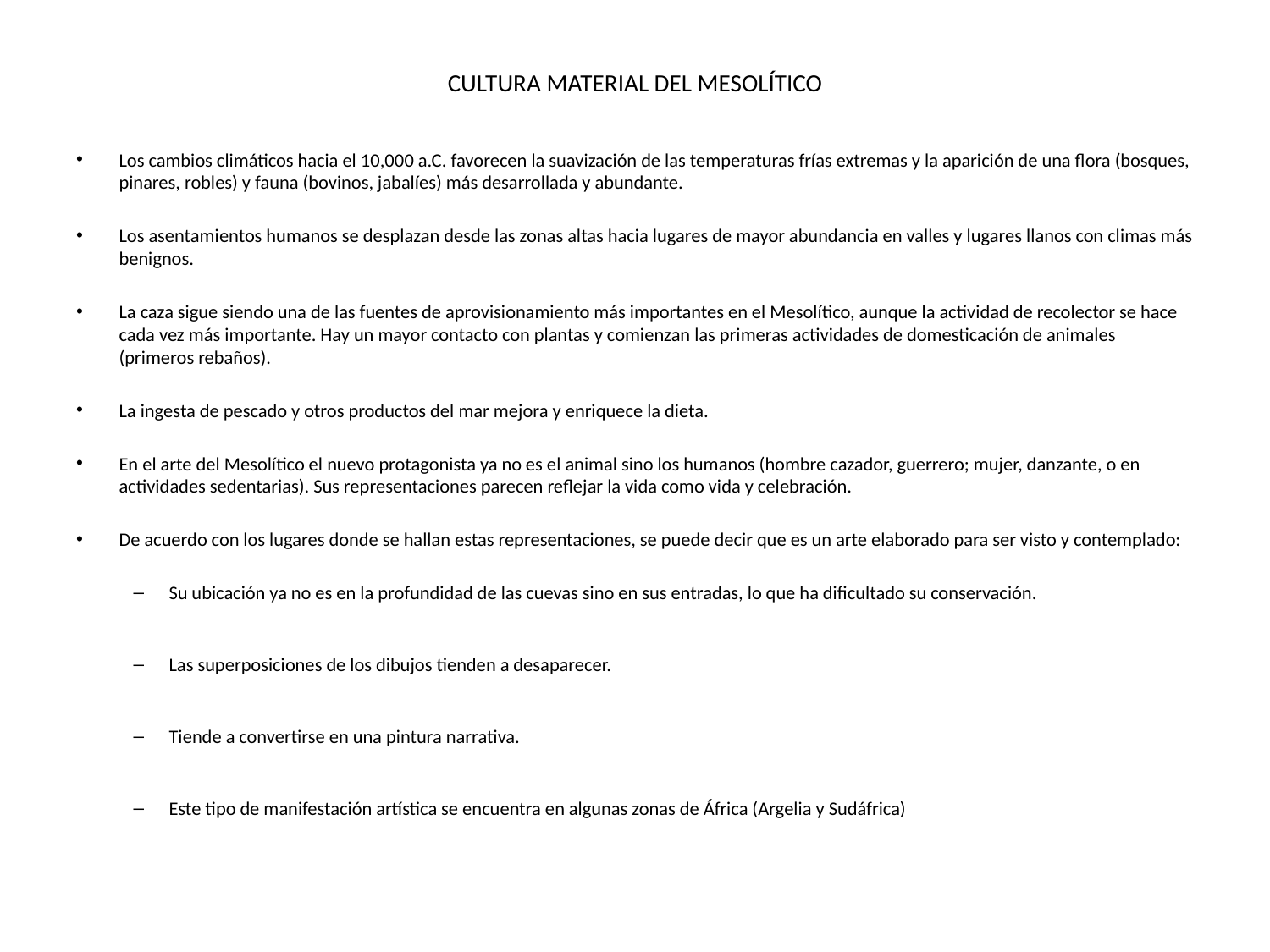

# CULTURA MATERIAL DEL MESOLÍTICO
Los cambios climáticos hacia el 10,000 a.C. favorecen la suavización de las temperaturas frías extremas y la aparición de una flora (bosques, pinares, robles) y fauna (bovinos, jabalíes) más desarrollada y abundante.

Los asentamientos humanos se desplazan desde las zonas altas hacia lugares de mayor abundancia en valles y lugares llanos con climas más benignos.

La caza sigue siendo una de las fuentes de aprovisionamiento más importantes en el Mesolítico, aunque la actividad de recolector se hace cada vez más importante. Hay un mayor contacto con plantas y comienzan las primeras actividades de domesticación de animales (primeros rebaños).

La ingesta de pescado y otros productos del mar mejora y enriquece la dieta.

En el arte del Mesolítico el nuevo protagonista ya no es el animal sino los humanos (hombre cazador, guerrero; mujer, danzante, o en actividades sedentarias). Sus representaciones parecen reflejar la vida como vida y celebración.

De acuerdo con los lugares donde se hallan estas representaciones, se puede decir que es un arte elaborado para ser visto y contemplado:

Su ubicación ya no es en la profundidad de las cuevas sino en sus entradas, lo que ha dificultado su conservación.

Las superposiciones de los dibujos tienden a desaparecer.

Tiende a convertirse en una pintura narrativa.

Este tipo de manifestación artística se encuentra en algunas zonas de África (Argelia y Sudáfrica)